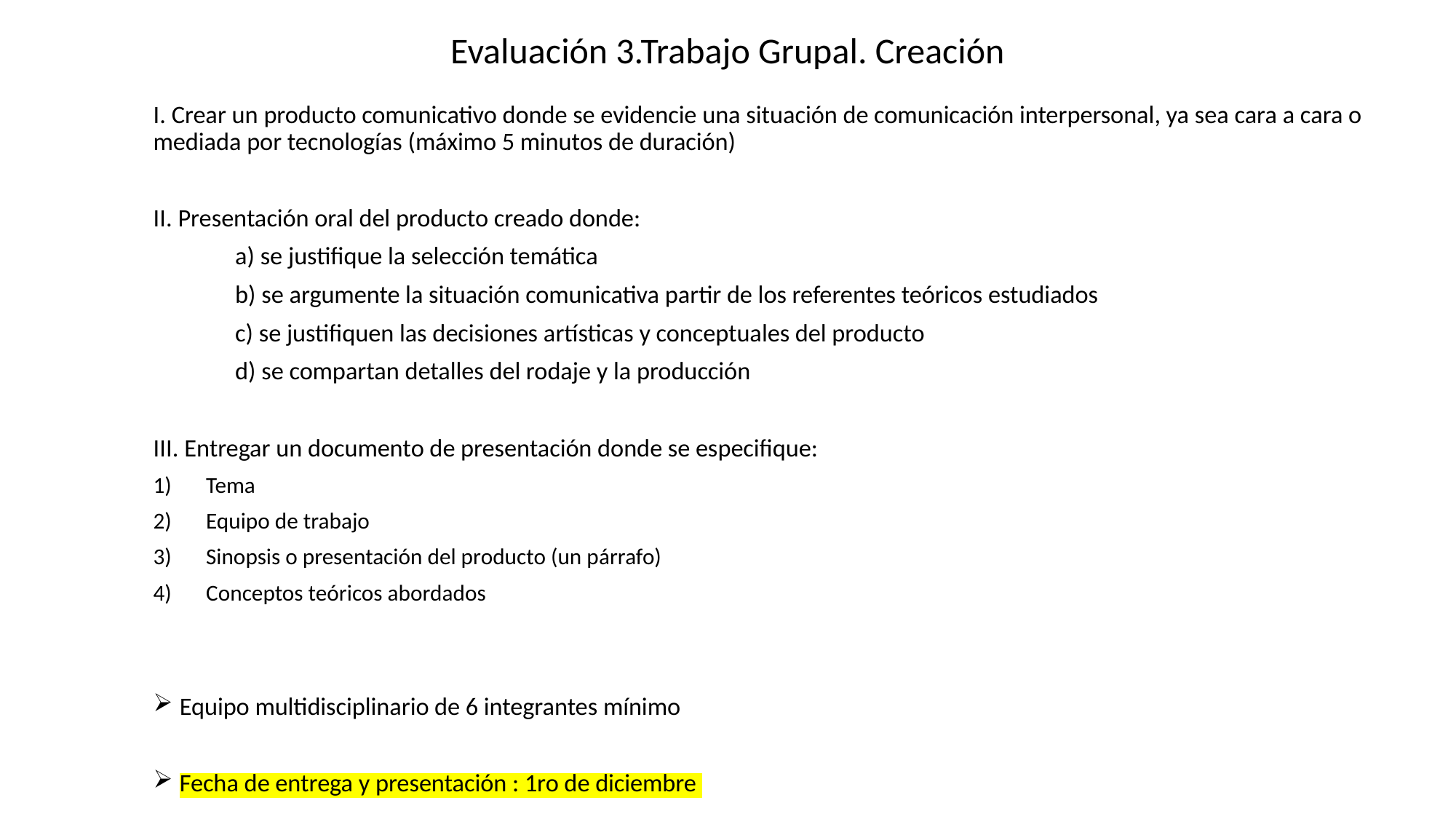

# Evaluación 3.Trabajo Grupal. Creación
I. Crear un producto comunicativo donde se evidencie una situación de comunicación interpersonal, ya sea cara a cara o mediada por tecnologías (máximo 5 minutos de duración)

II. Presentación oral del producto creado donde:
	a) se justifique la selección temática
	b) se argumente la situación comunicativa partir de los referentes teóricos estudiados
	c) se justifiquen las decisiones artísticas y conceptuales del producto
	d) se compartan detalles del rodaje y la producción

III. Entregar un documento de presentación donde se especifique:
Tema
Equipo de trabajo
Sinopsis o presentación del producto (un párrafo)
Conceptos teóricos abordados

Equipo multidisciplinario de 6 integrantes mínimo

Fecha de entrega y presentación : 1ro de diciembre